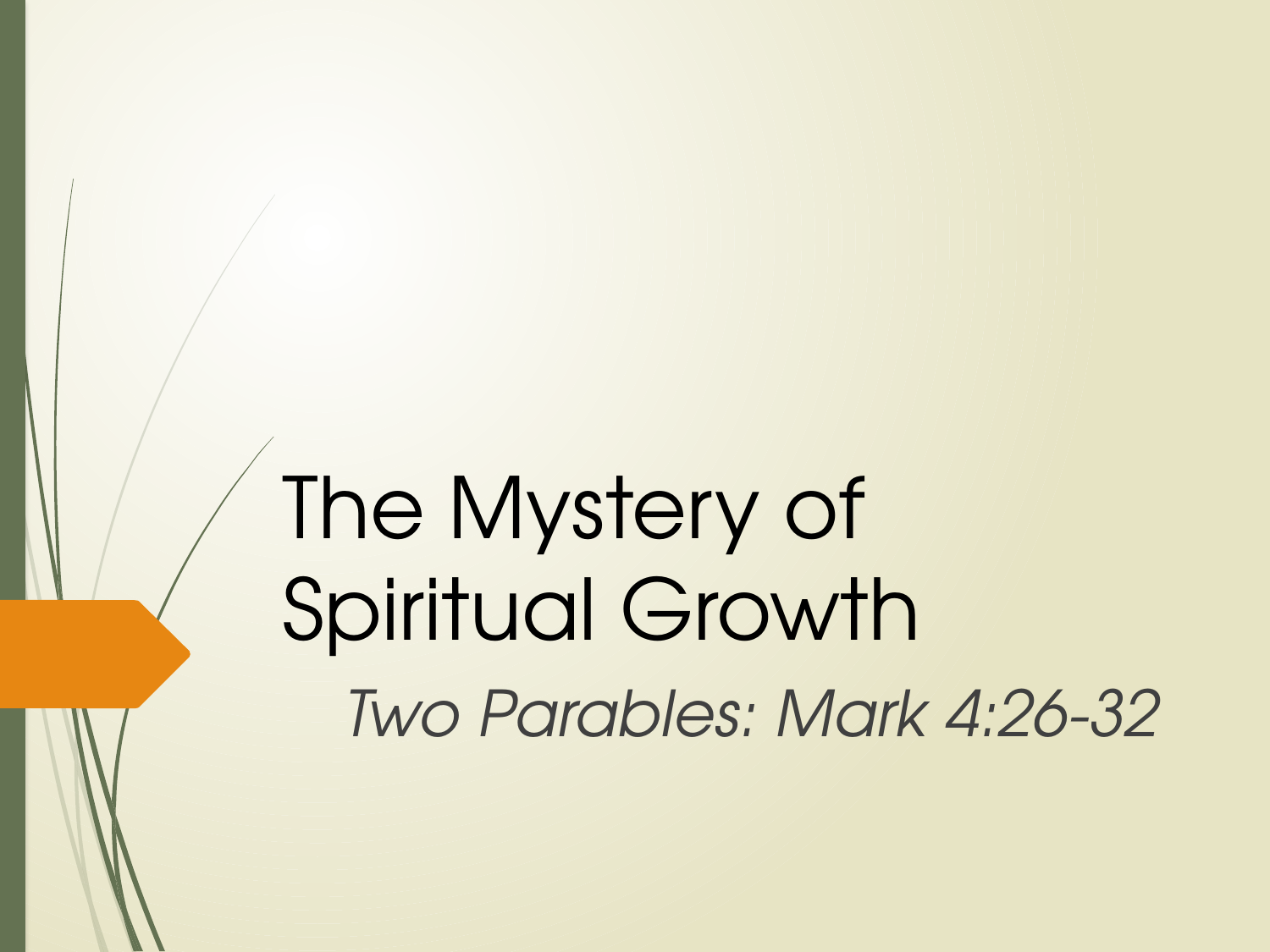

# The Mystery of Spiritual Growth
Two Parables: Mark 4:26-32